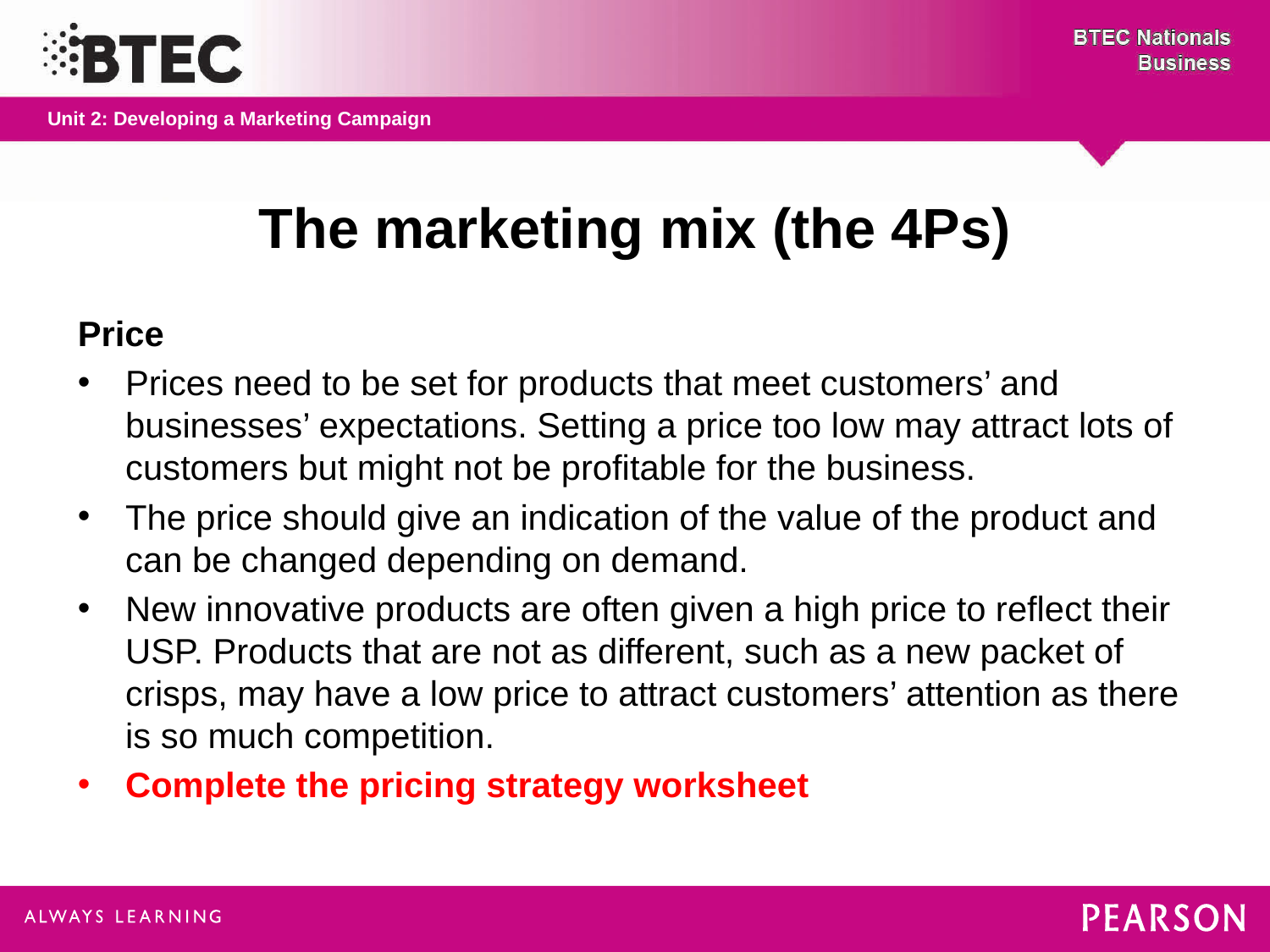

# The marketing mix (the 4Ps)
Price
Prices need to be set for products that meet customers’ and businesses’ expectations. Setting a price too low may attract lots of customers but might not be profitable for the business.
The price should give an indication of the value of the product and can be changed depending on demand.
New innovative products are often given a high price to reflect their USP. Products that are not as different, such as a new packet of crisps, may have a low price to attract customers’ attention as there is so much competition.
Complete the pricing strategy worksheet